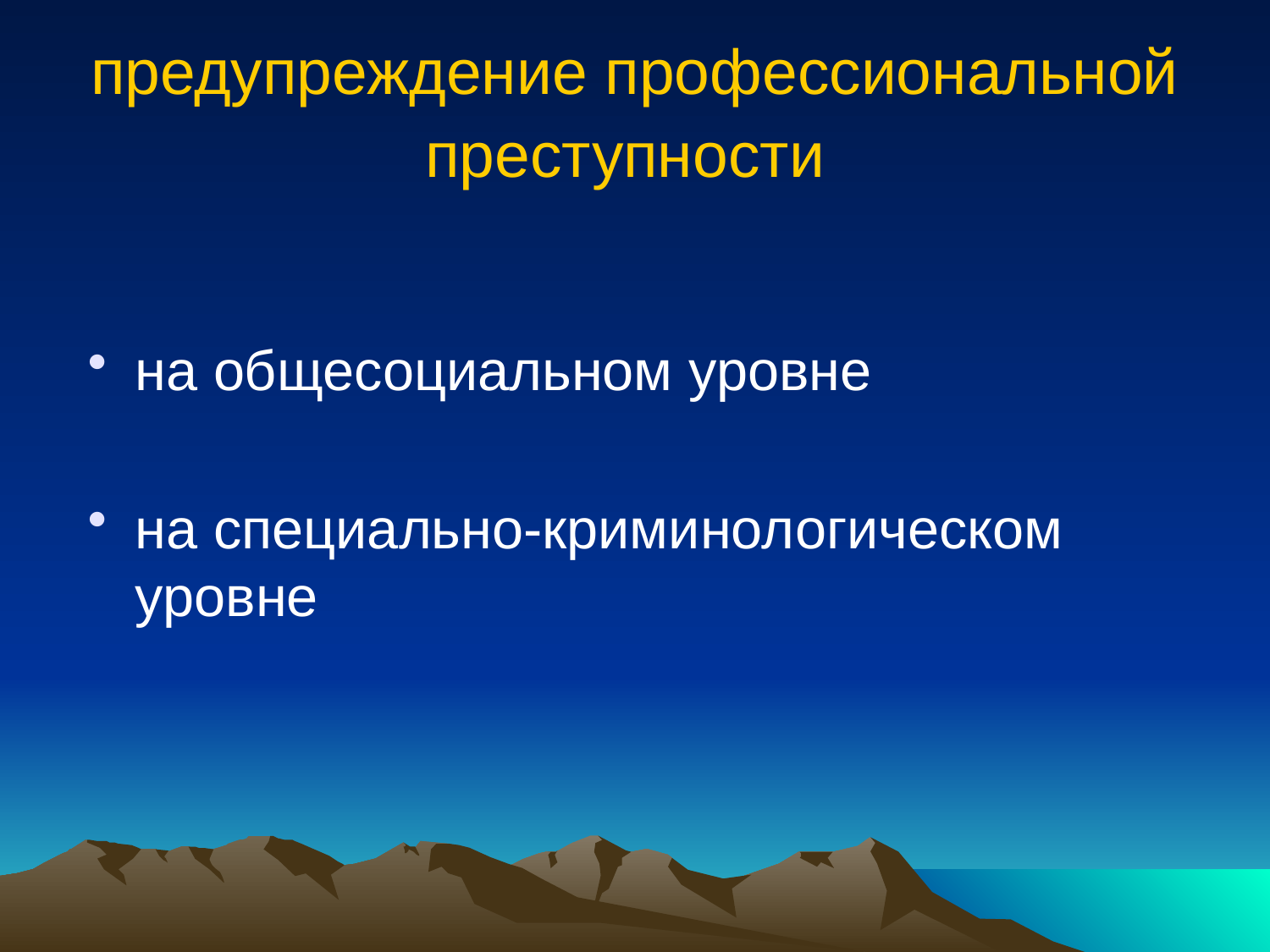

# предупреждение профессиональной преступности
на общесоциальном уровне

на специально-криминологическом уровне